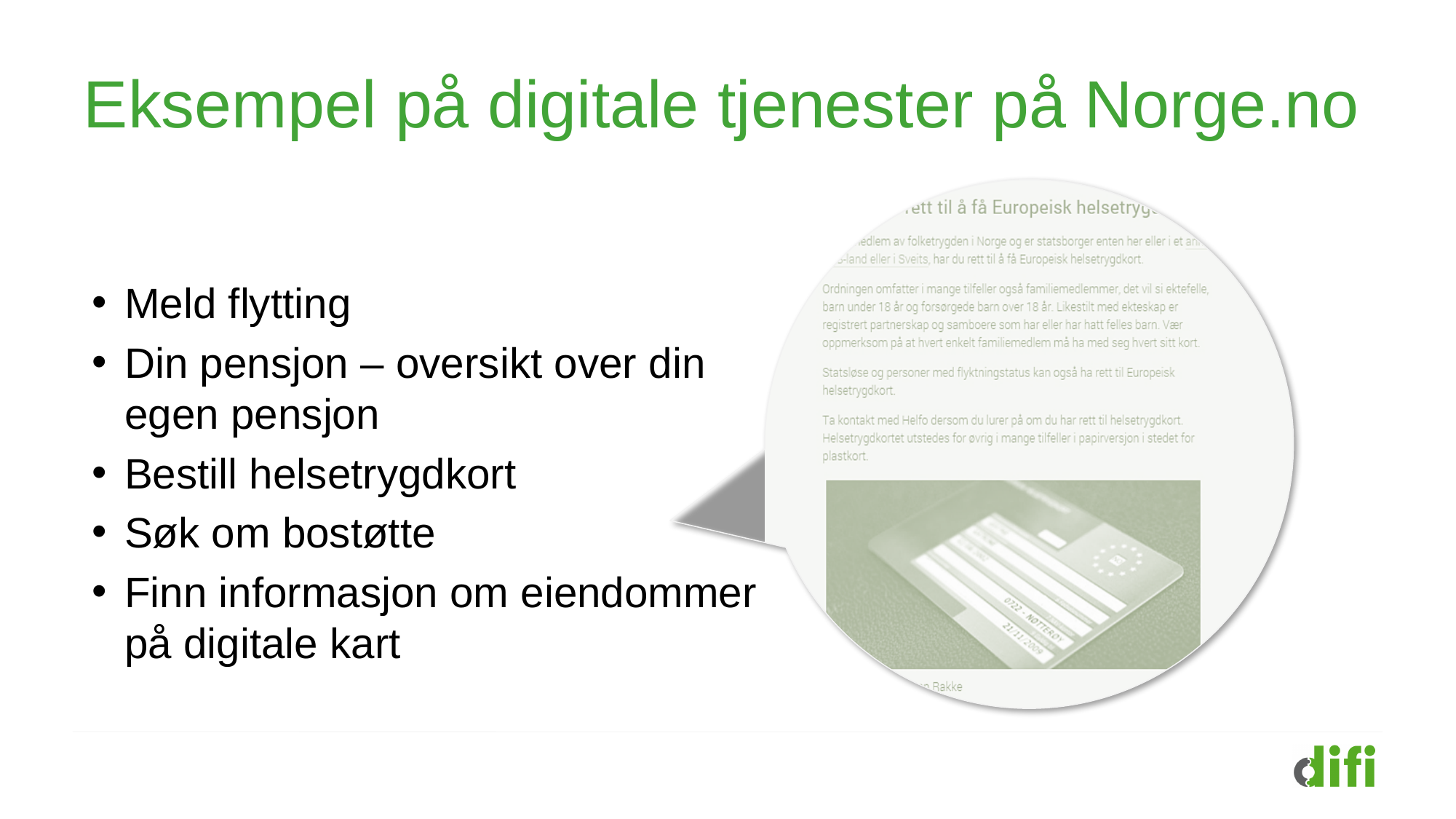

# Eksempel på digitale tjenester på Norge.no

Meld flytting
Din pensjon – oversikt over din egen pensjon
Bestill helsetrygdkort
Søk om bostøtte
Finn informasjon om eiendommer på digitale kart